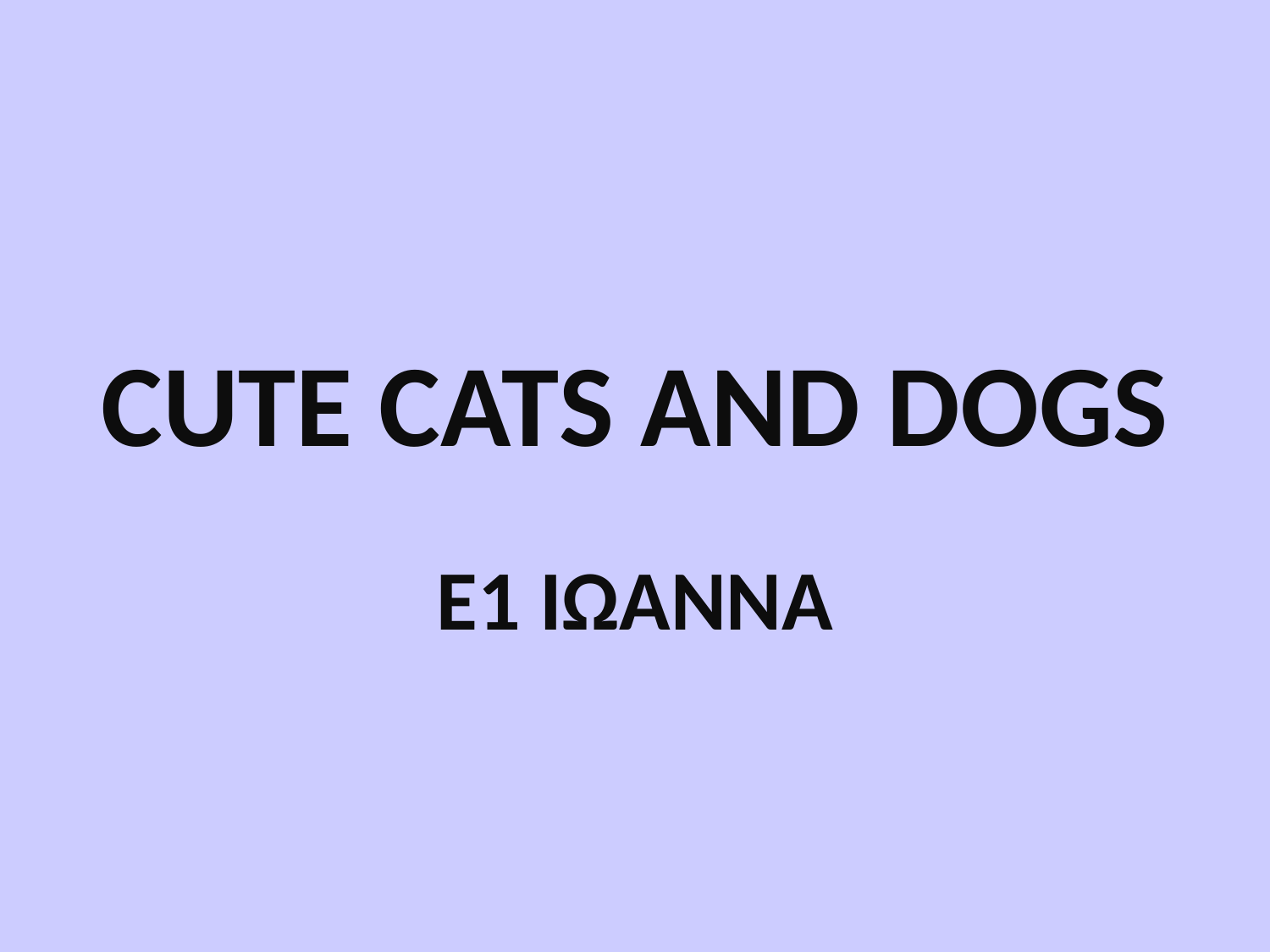

# CUTE CATS AND DOGS
E1 ΙΩΑΝΝΑ